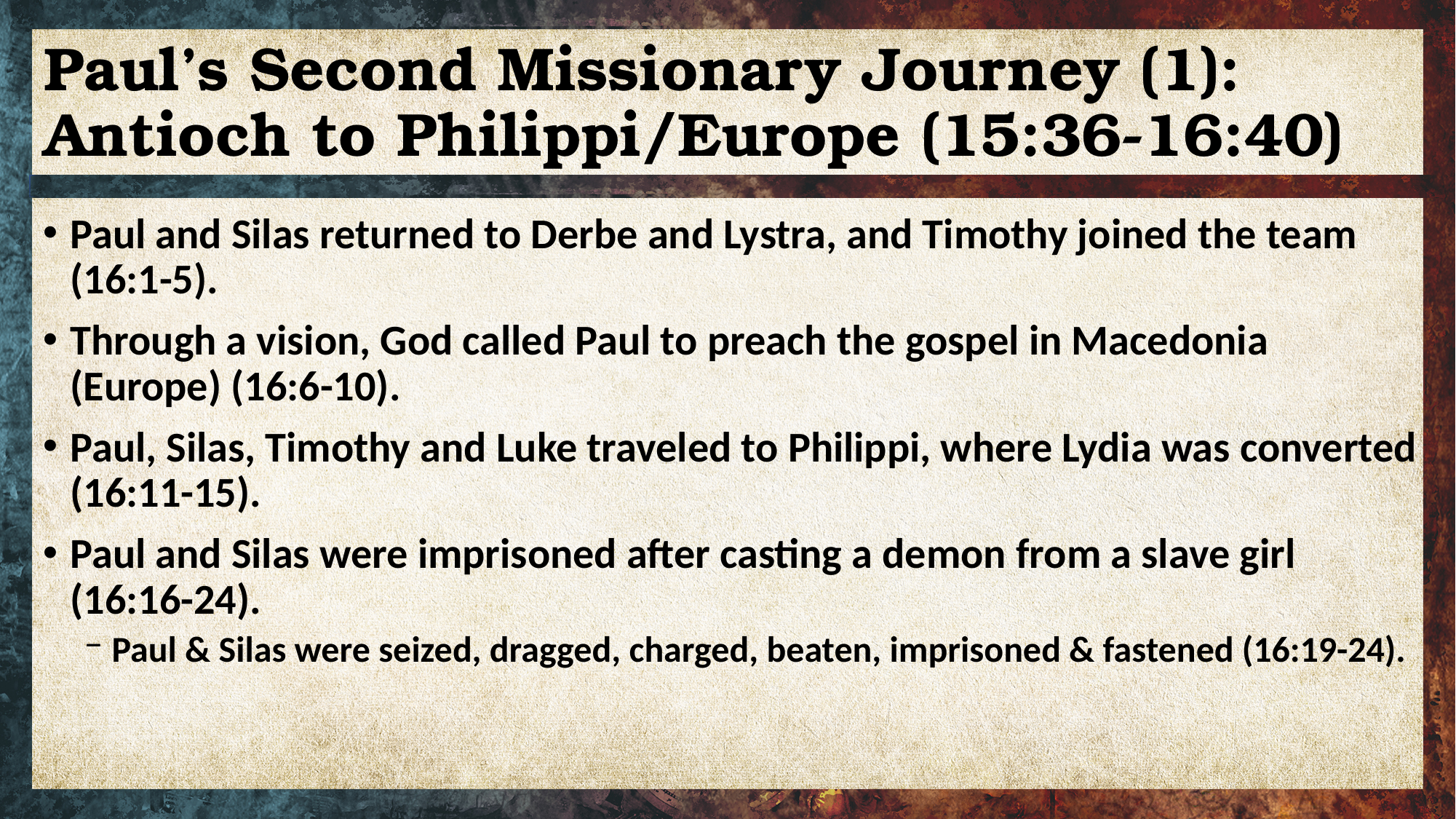

# Paul’s Second Missionary Journey (1): Antioch to Philippi/Europe (15:36-16:40)
Paul and Silas returned to Derbe and Lystra, and Timothy joined the team (16:1-5).
Through a vision, God called Paul to preach the gospel in Macedonia (Europe) (16:6-10).
Paul, Silas, Timothy and Luke traveled to Philippi, where Lydia was converted (16:11-15).
Paul and Silas were imprisoned after casting a demon from a slave girl (16:16-24).
Paul & Silas were seized, dragged, charged, beaten, imprisoned & fastened (16:19-24).